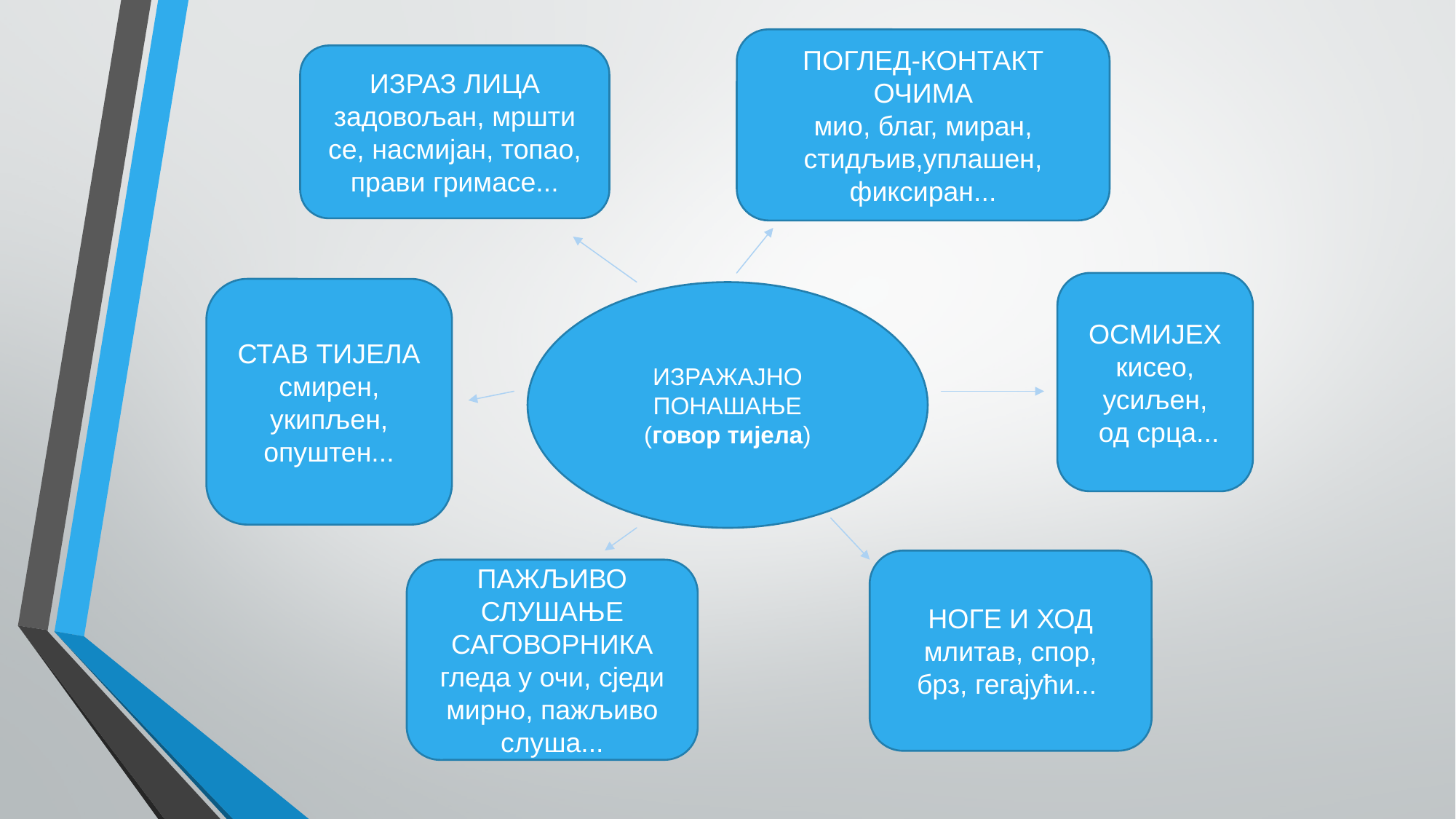

ПОГЛЕД-КОНТАКТ ОЧИМА
мио, благ, миран, стидљив,уплашен, фиксиран...
ИЗРАЗ ЛИЦА
задовољан, мршти се, насмијан, топао, прави гримасе...
ОСМИЈЕХ
кисео, усиљен,
 од срца...
СТАВ ТИЈЕЛА
смирен, укипљен, опуштен...
ИЗРАЖАЈНО ПОНАШАЊЕ
(говор тијела)
НОГЕ И ХОД
млитав, спор,
брз, гегајући...
ПАЖЉИВО СЛУШАЊЕ САГОВОРНИКА
гледа у очи, сједи мирно, пажљиво слуша...